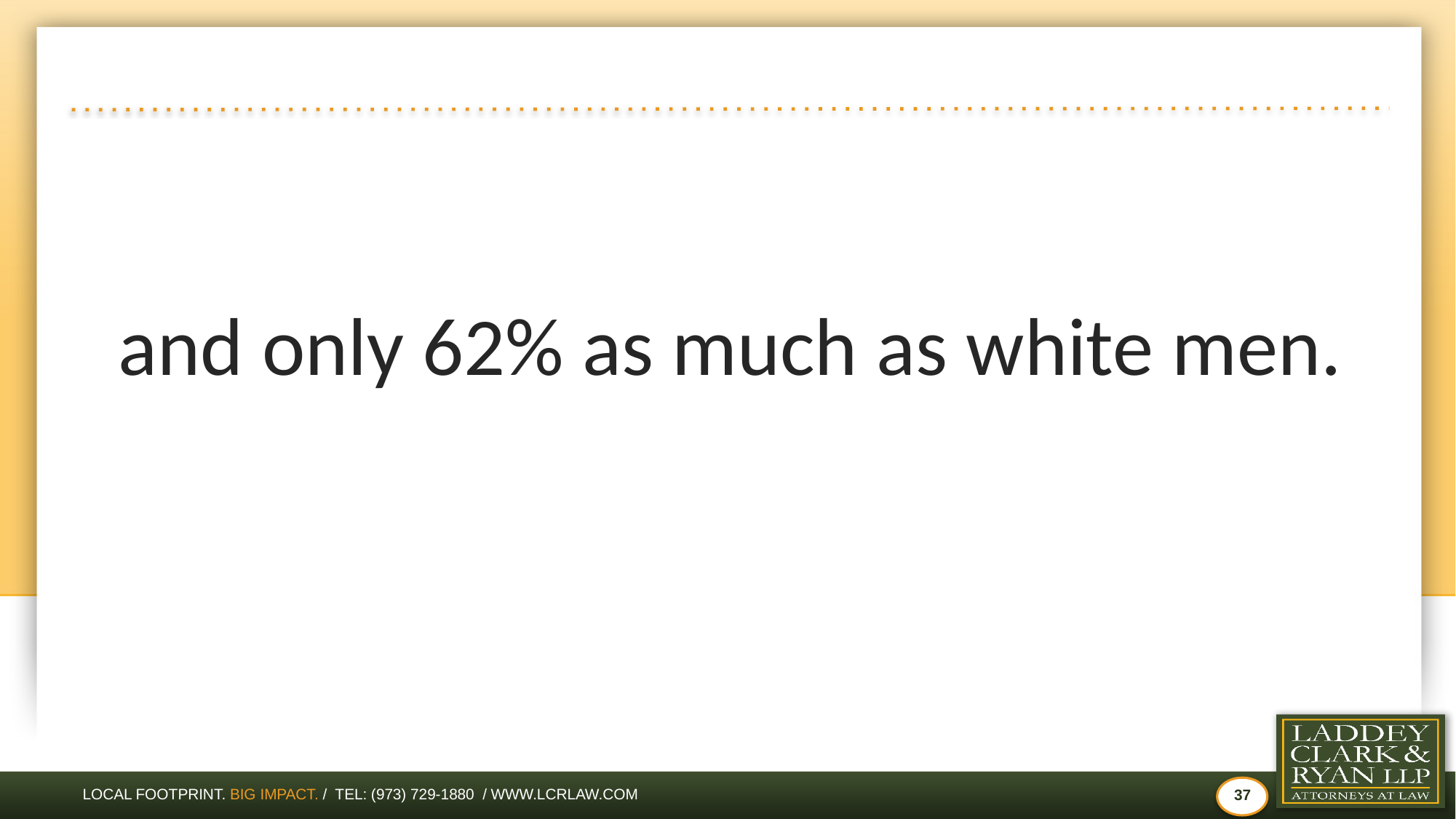

#

and only 62% as much as white men.